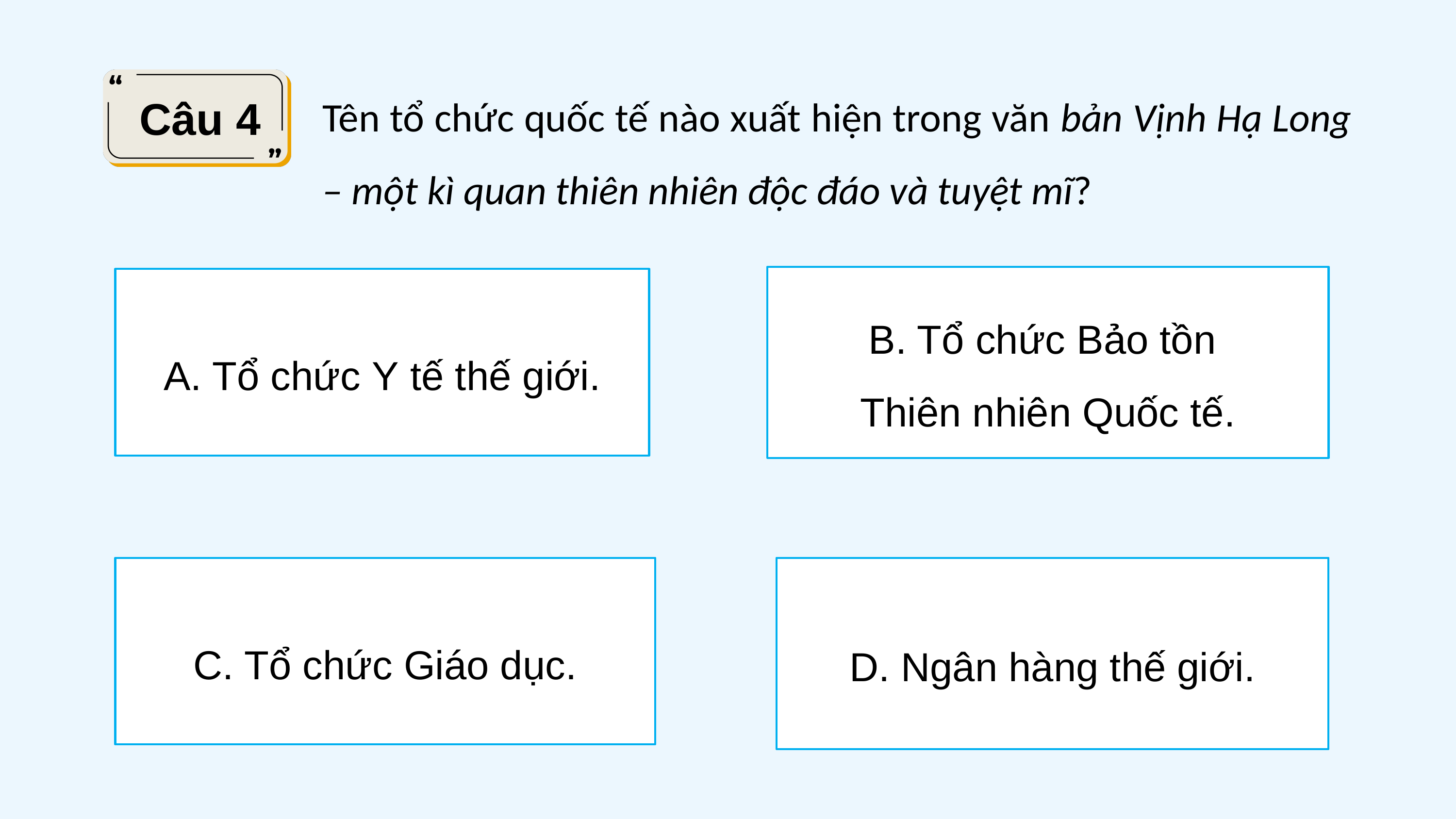

Tên tổ chức quốc tế nào xuất hiện trong văn bản Vịnh Hạ Long – một kì quan thiên nhiên độc đáo và tuyệt mĩ?

Câu 4
B. Tổ chức Bảo tồn
Thiên nhiên Quốc tế.
A. Tổ chức Y tế thế giới.
C. Tổ chức Giáo dục.
D. Ngân hàng thế giới.